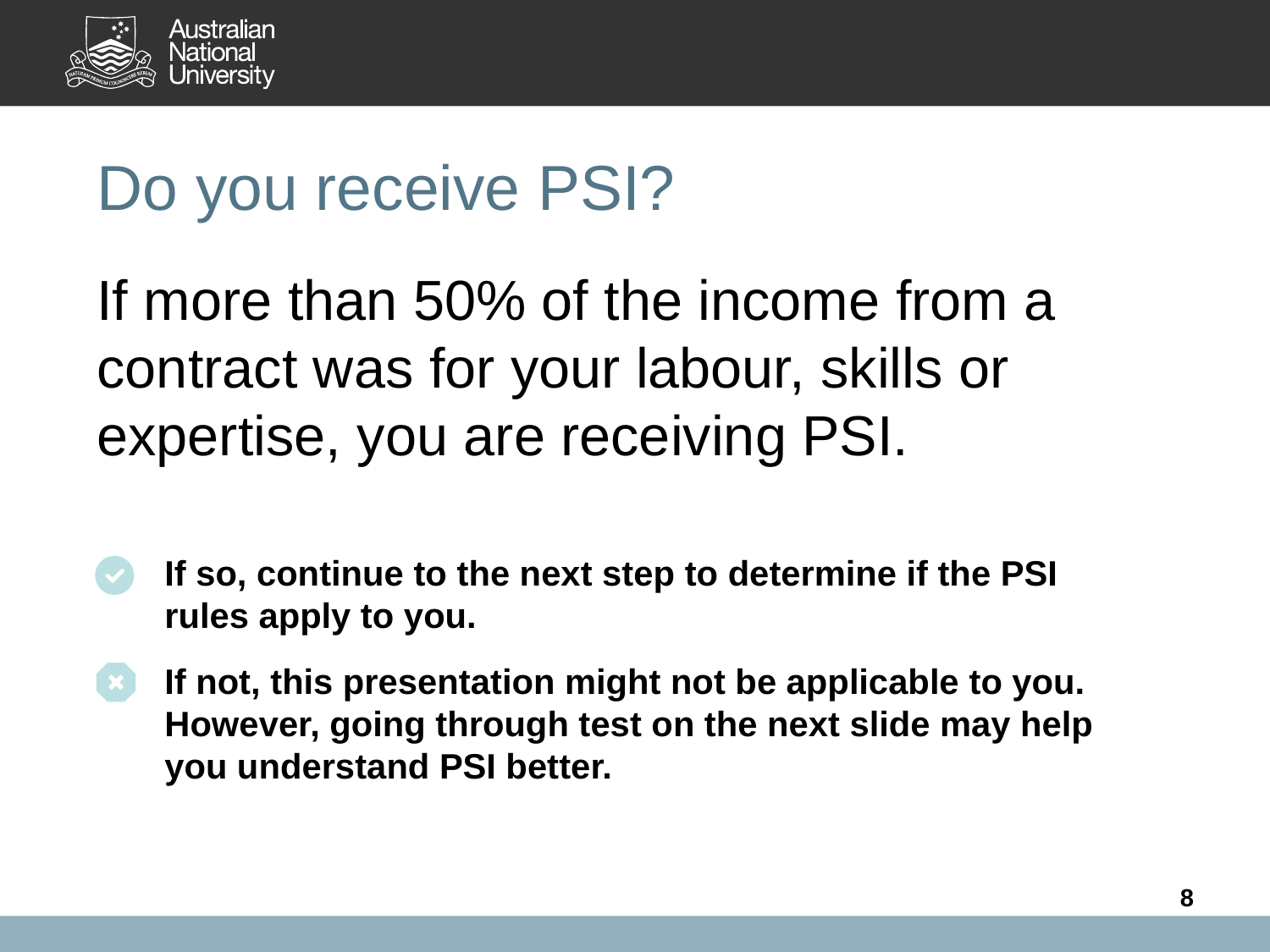

Do you receive PSI?
If more than 50% of the income from a contract was for your labour, skills or expertise, you are receiving PSI.

If so, continue to the next step to determine if the PSI rules apply to you.

If not, this presentation might not be applicable to you. However, going through test on the next slide may help you understand PSI better.

8